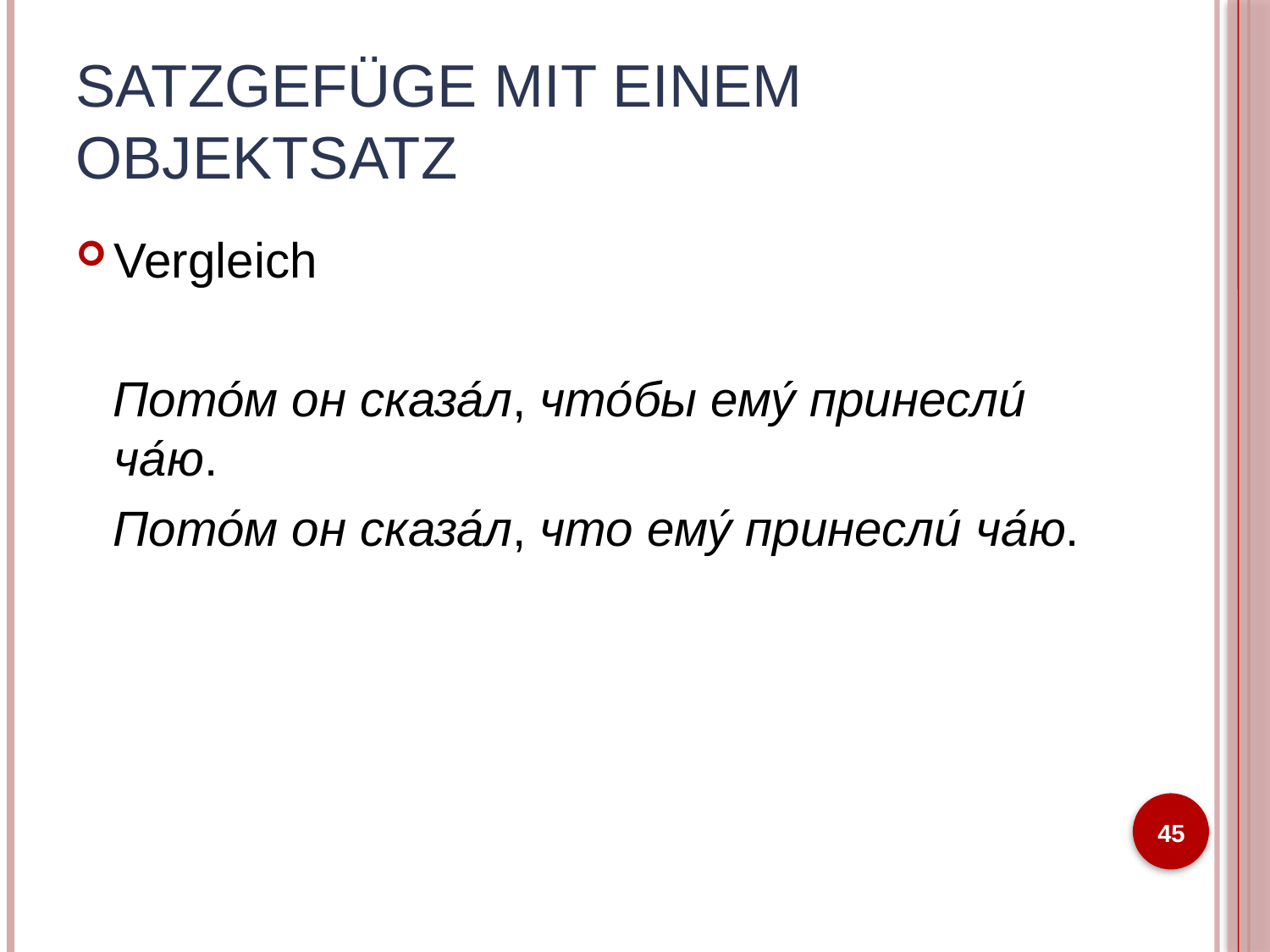

# Satzgefüge mit einem Objektsatz
Vergleich

Пото́м он сказа́л, что́бы ему́ принесли́ ча́ю.
Пото́м он сказа́л, что ему́ принесли́ ча́ю.

45